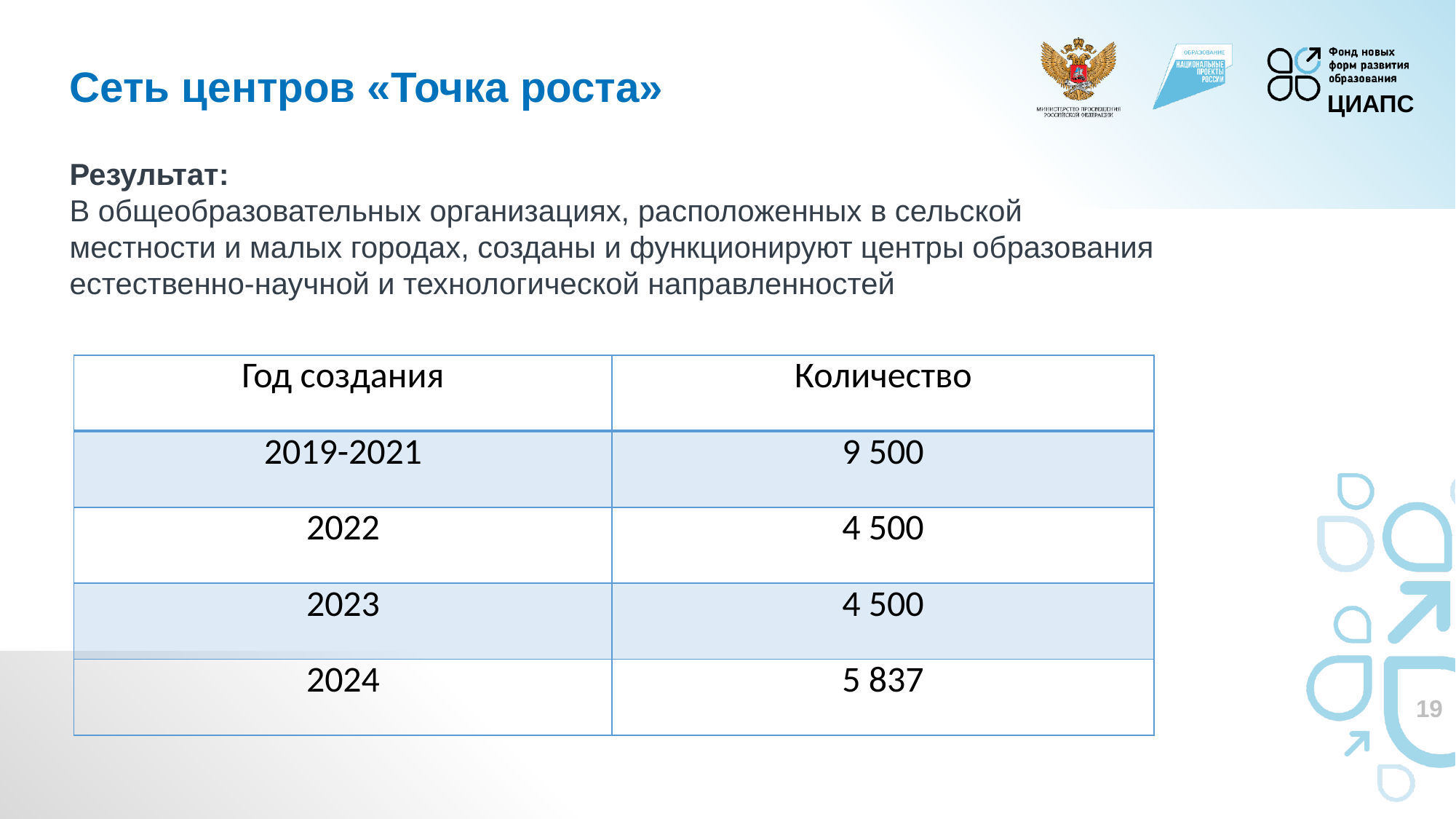

Сеть центров «Точка роста»
Результат:
В общеобразовательных организациях, расположенных в сельской местности и малых городах, созданы и функционируют центры образования естественно-научной и технологической направленностей
| Год создания | Количество |
| --- | --- |
| 2019-2021 | 9 500 |
| 2022 | 4 500 |
| 2023 | 4 500 |
| 2024 | 5 837 |